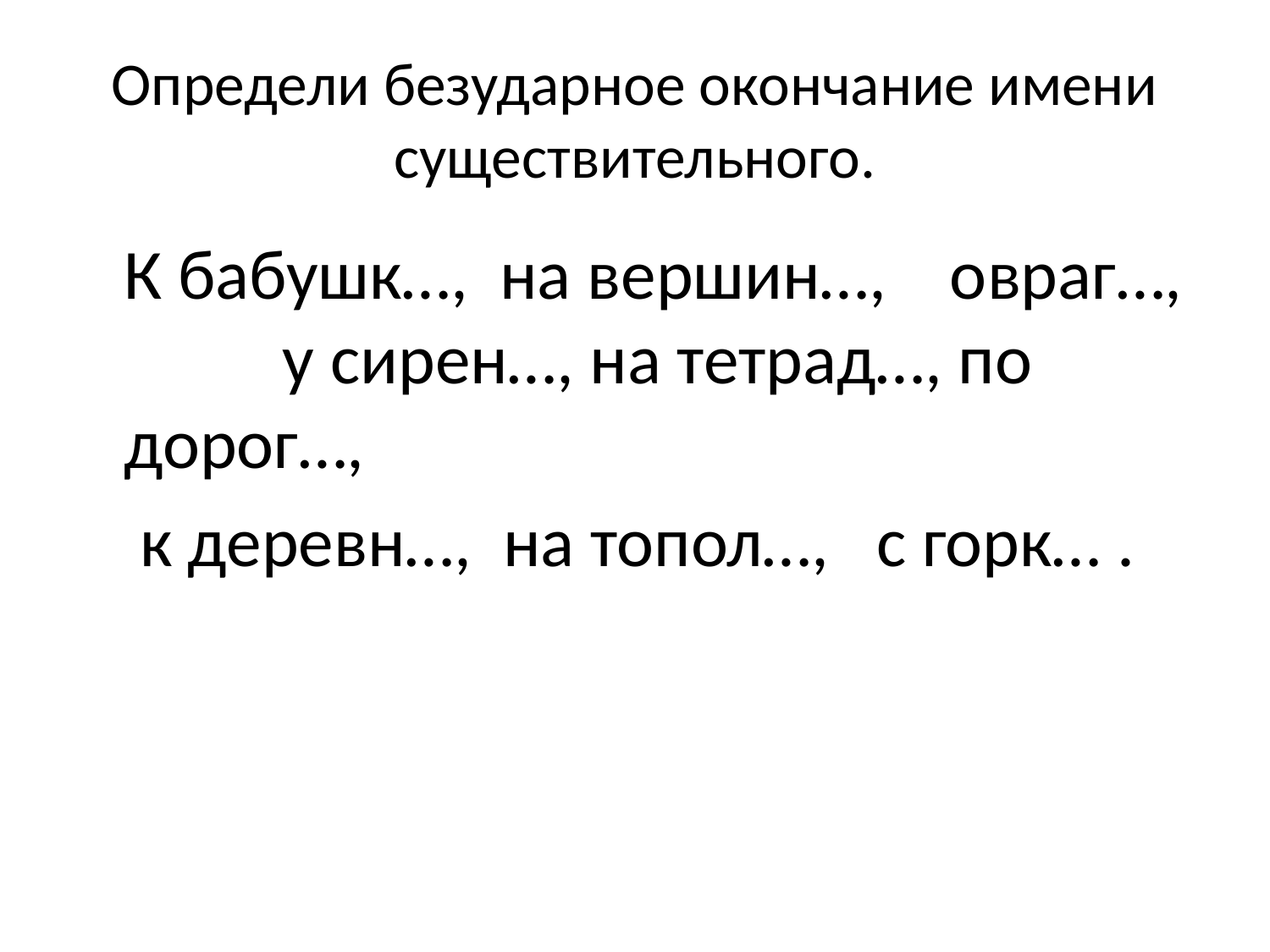

# Определи безударное окончание имени существительного.
   К бабушк…,  на вершин…,    овраг…,           у сирен…, на тетрад…, по дорог…,
    к деревн…,  на топол…,   с горк… .